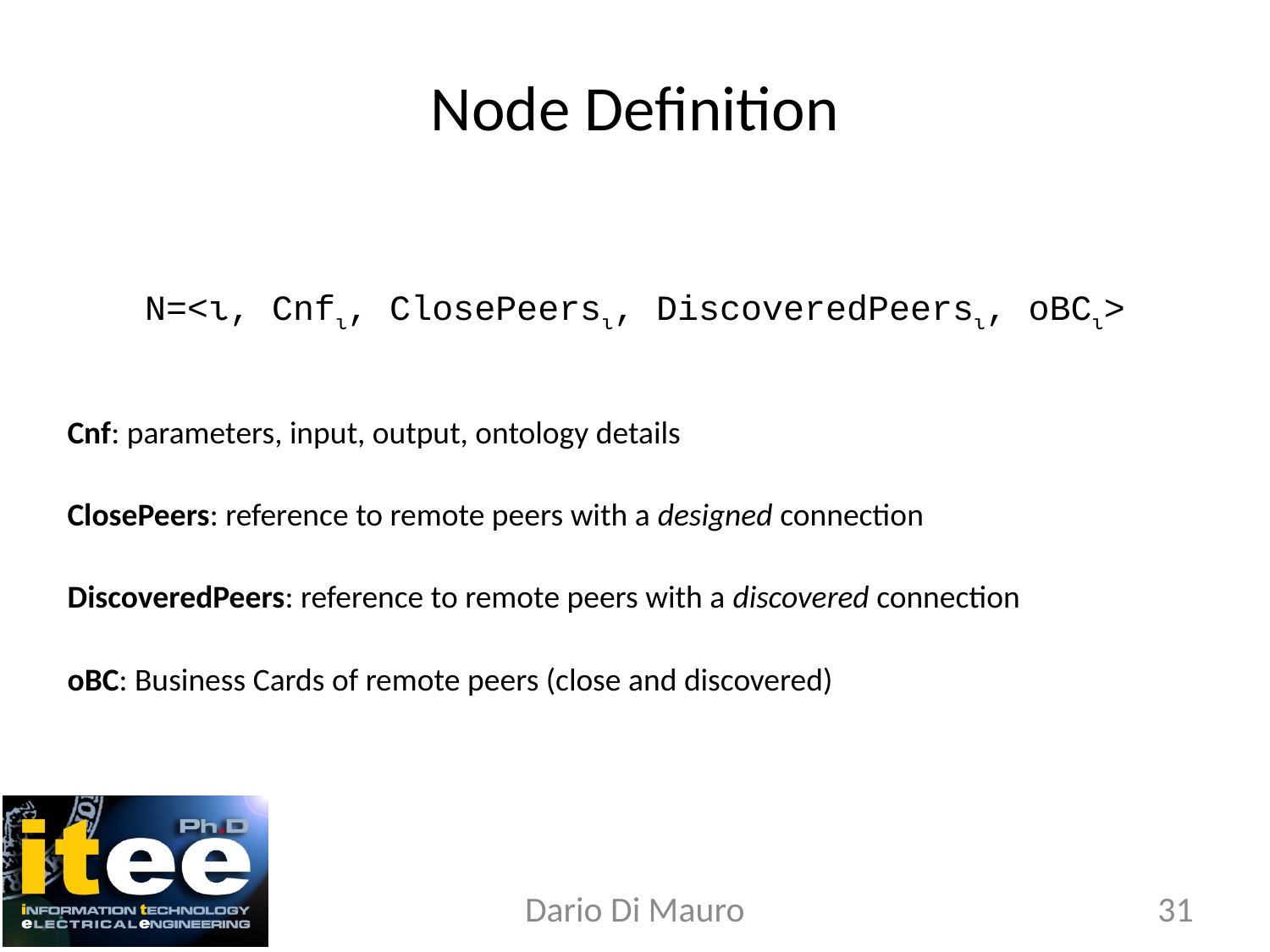

# Node Definition
N=<ι, Cnfι, ClosePeersι, DiscoveredPeersι, oBCι>
Cnf: parameters, input, output, ontology details
ClosePeers: reference to remote peers with a designed connection
DiscoveredPeers: reference to remote peers with a discovered connection
oBC: Business Cards of remote peers (close and discovered)
Dario Di Mauro
31